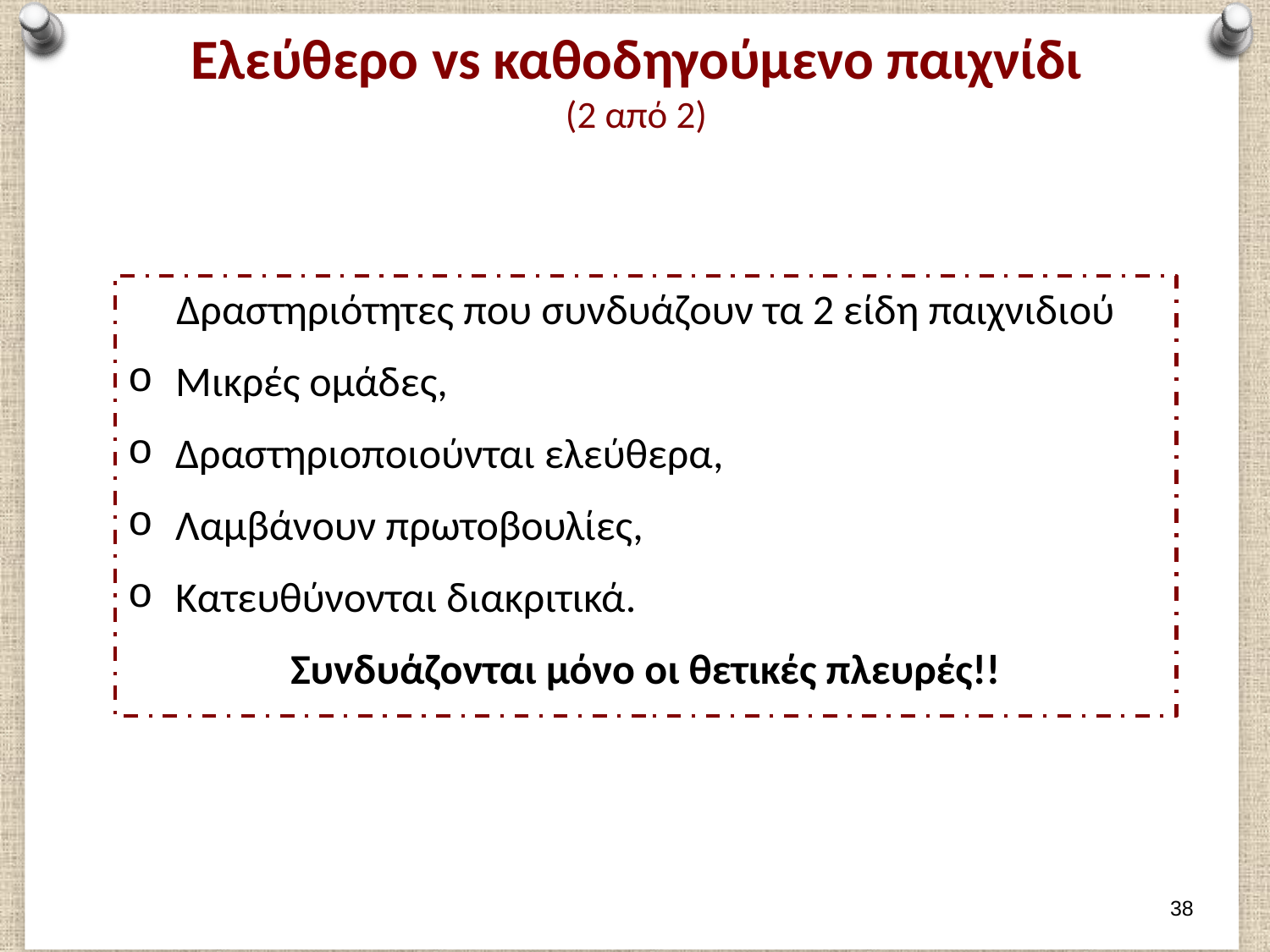

# Ελεύθερο vs καθοδηγούμενο παιχνίδι (2 από 2)
Δραστηριότητες που συνδυάζουν τα 2 είδη παιχνιδιού
Μικρές ομάδες,
Δραστηριοποιούνται ελεύθερα,
Λαμβάνουν πρωτοβουλίες,
Κατευθύνονται διακριτικά.
Συνδυάζονται μόνο οι θετικές πλευρές!!

38